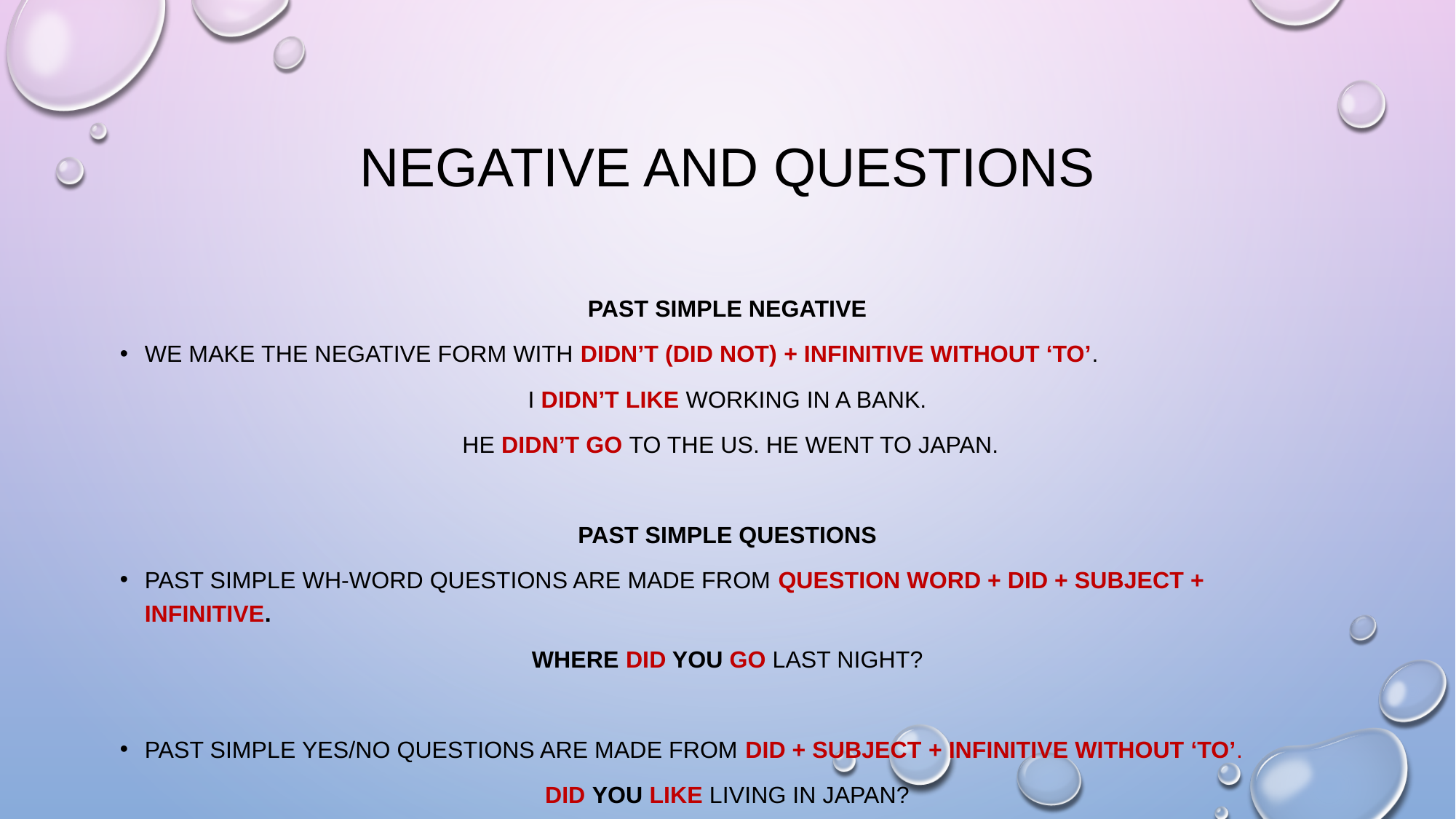

# NEGATIVE AND QUESTIONS
PAST SIMPLE NEGATIVE
WE MAKE THE NEGATIVE FORM WITH DIDN’T (DID NOT) + INFINITIVE WITHOUT ‘TO’.
I DIDN’T LIKE WORKING IN A BANK.
 HE DIDN’T GO TO THE US. HE WENT TO JAPAN.

PAST SIMPLE QUESTIONS
PAST SIMPLE WH-WORD QUESTIONS ARE MADE FROM QUESTION WORD + DID + SUBJECT + INFINITIVE.
WHERE DID YOU GO LAST NIGHT?

PAST SIMPLE YES/NO QUESTIONS ARE MADE FROM DID + SUBJECT + INFINITIVE WITHOUT ‘TO’.
DID YOU LIKE LIVING IN JAPAN?